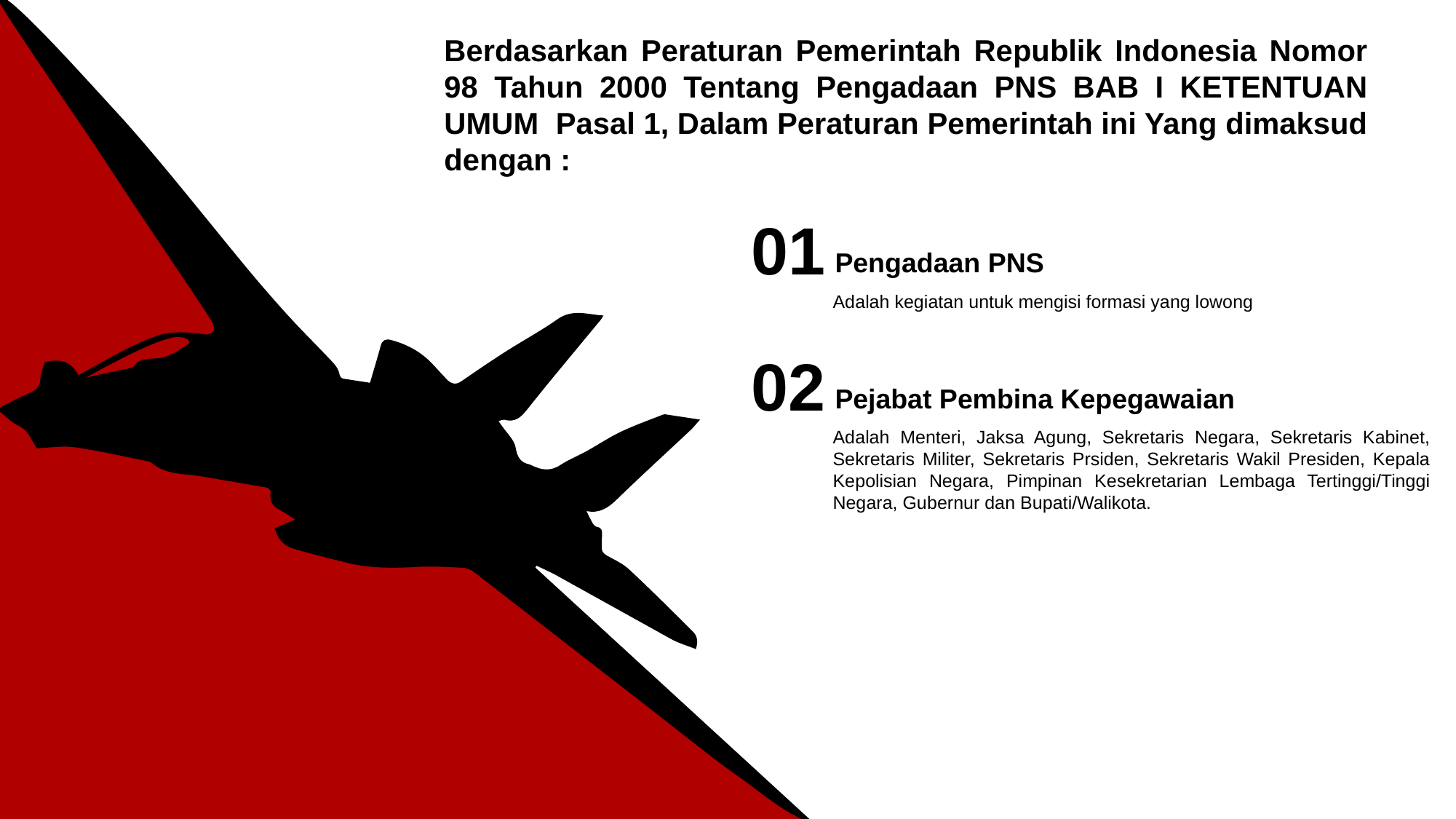

Berdasarkan Peraturan Pemerintah Republik Indonesia Nomor 98 Tahun 2000 Tentang Pengadaan PNS BAB I KETENTUAN UMUM  Pasal 1, Dalam Peraturan Pemerintah ini Yang dimaksud dengan :

01
Pengadaan PNS
Adalah kegiatan untuk mengisi formasi yang lowong
02
Pejabat Pembina Kepegawaian
Adalah Menteri, Jaksa Agung, Sekretaris Negara, Sekretaris Kabinet, Sekretaris Militer, Sekretaris Prsiden, Sekretaris Wakil Presiden, Kepala Kepolisian Negara, Pimpinan Kesekretarian Lembaga Tertinggi/Tinggi Negara, Gubernur dan Bupati/Walikota.